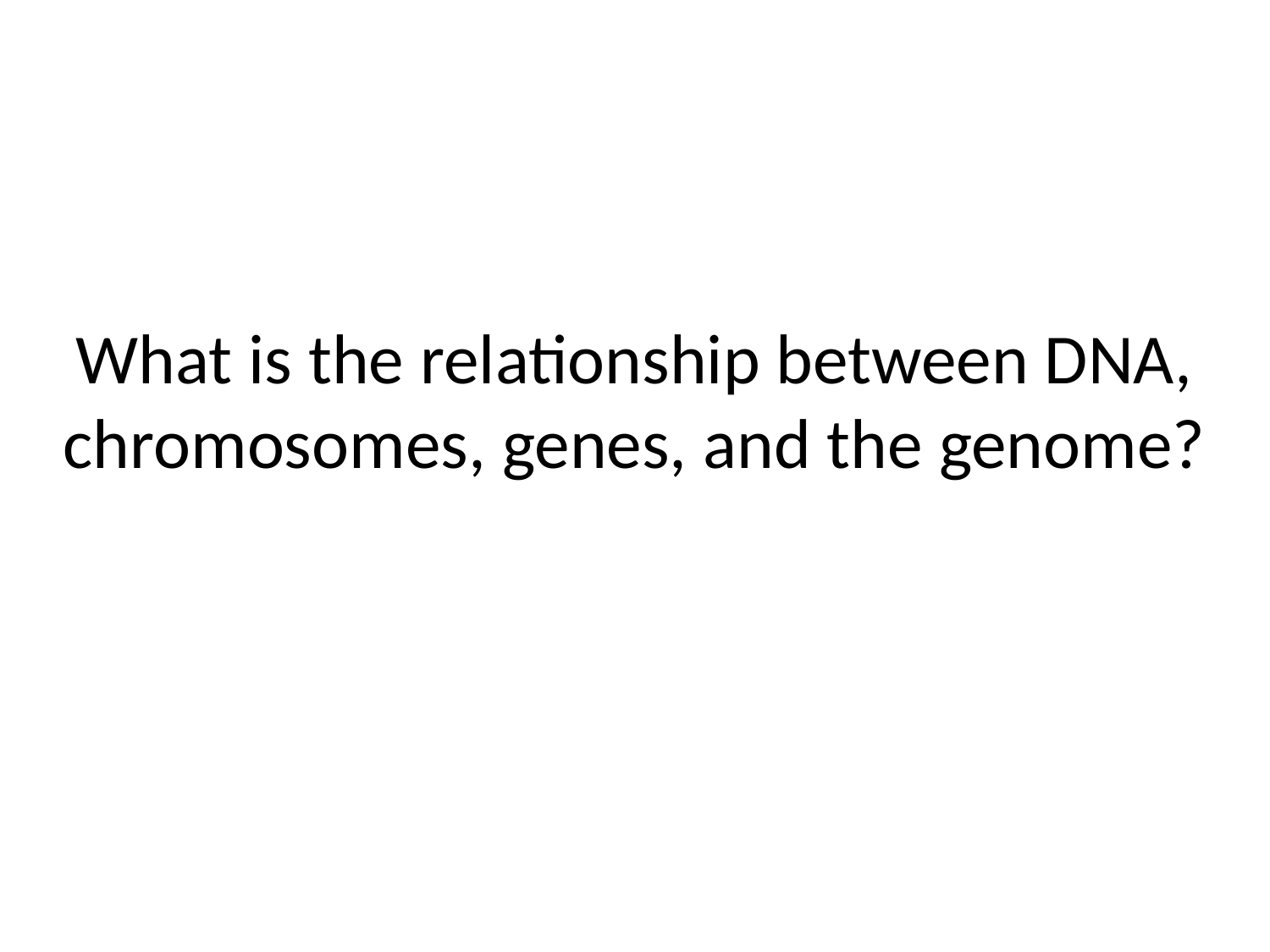

# What is the relationship between DNA, chromosomes, genes, and the genome?